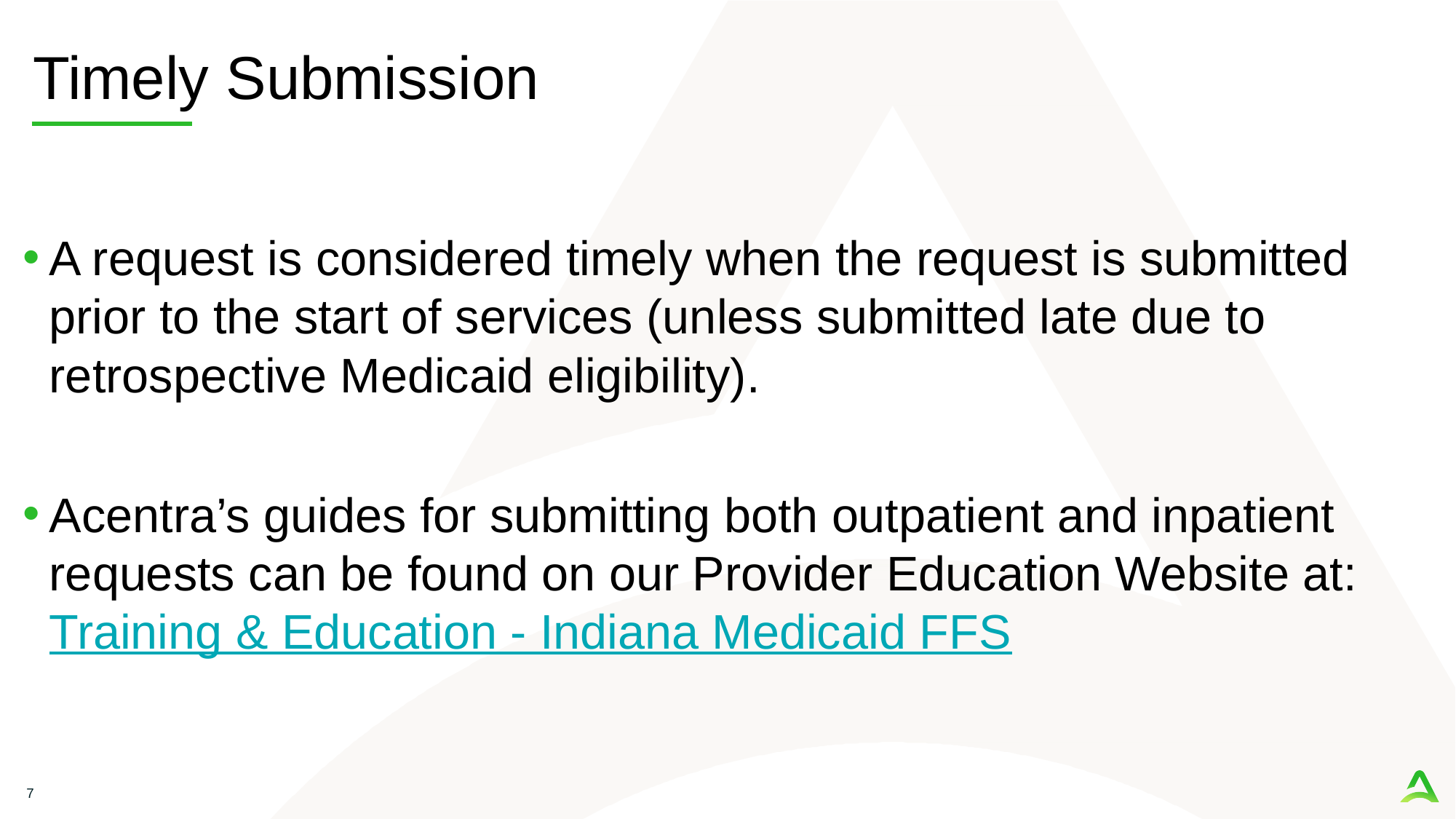

# Timely Submission
A request is considered timely when the request is submitted prior to the start of services (unless submitted late due to retrospective Medicaid eligibility).

Acentra’s guides for submitting both outpatient and inpatient requests can be found on our Provider Education Website at: Training & Education - Indiana Medicaid FFS